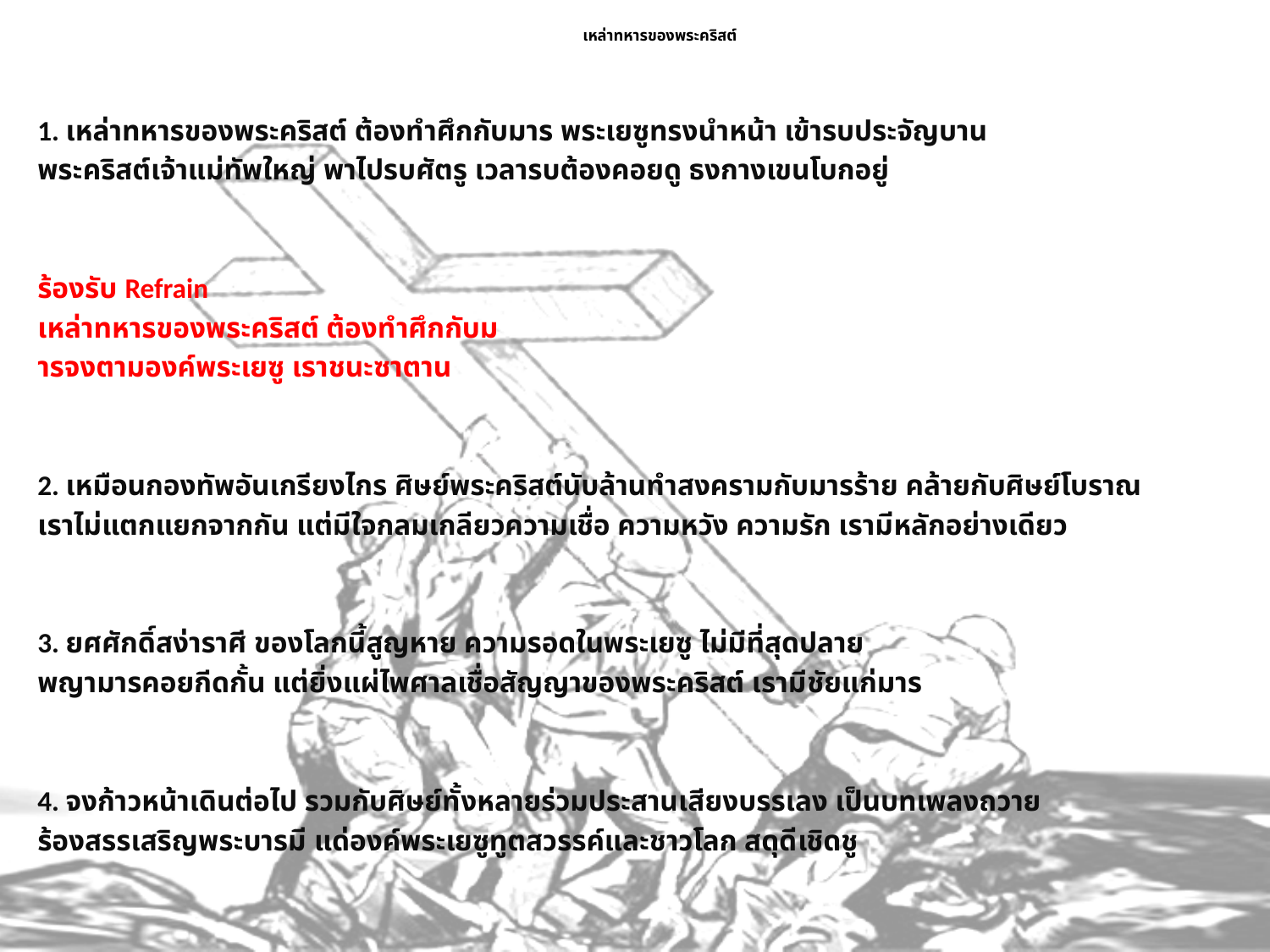

# เหล่าทหารของพระคริสต์
1. เหล่าทหารของพระคริสต์ ต้องทำศึกกับมาร พระเยซูทรงนำหน้า เข้ารบประจัญบาน
พระคริสต์เจ้าแม่ทัพใหญ่ พาไปรบศัตรู เวลารบต้องคอยดู ธงกางเขนโบกอยู่

ร้องรับ Refrain
เหล่าทหารของพระคริสต์ ต้องทำศึกกับม
ารจงตามองค์พระเยซู เราชนะซาตาน

2. เหมือนกองทัพอันเกรียงไกร ศิษย์พระคริสต์นับล้านทำสงครามกับมารร้าย คล้ายกับศิษย์โบราณ
เราไม่แตกแยกจากกัน แต่มีใจกลมเกลียวความเชื่อ ความหวัง ความรัก เรามีหลักอย่างเดียว

3. ยศศักดิ์สง่าราศี ของโลกนี้สูญหาย ความรอดในพระเยซู ไม่มีที่สุดปลาย
พญามารคอยกีดกั้น แต่ยิ่งแผ่ไพศาลเชื่อสัญญาของพระคริสต์ เรามีชัยแก่มาร

4. จงก้าวหน้าเดินต่อไป รวมกับศิษย์ทั้งหลายร่วมประสานเสียงบรรเลง เป็นบทเพลงถวาย
ร้องสรรเสริญพระบารมี แด่องค์พระเยซูทูตสวรรค์และชาวโลก สดุดีเชิดชู